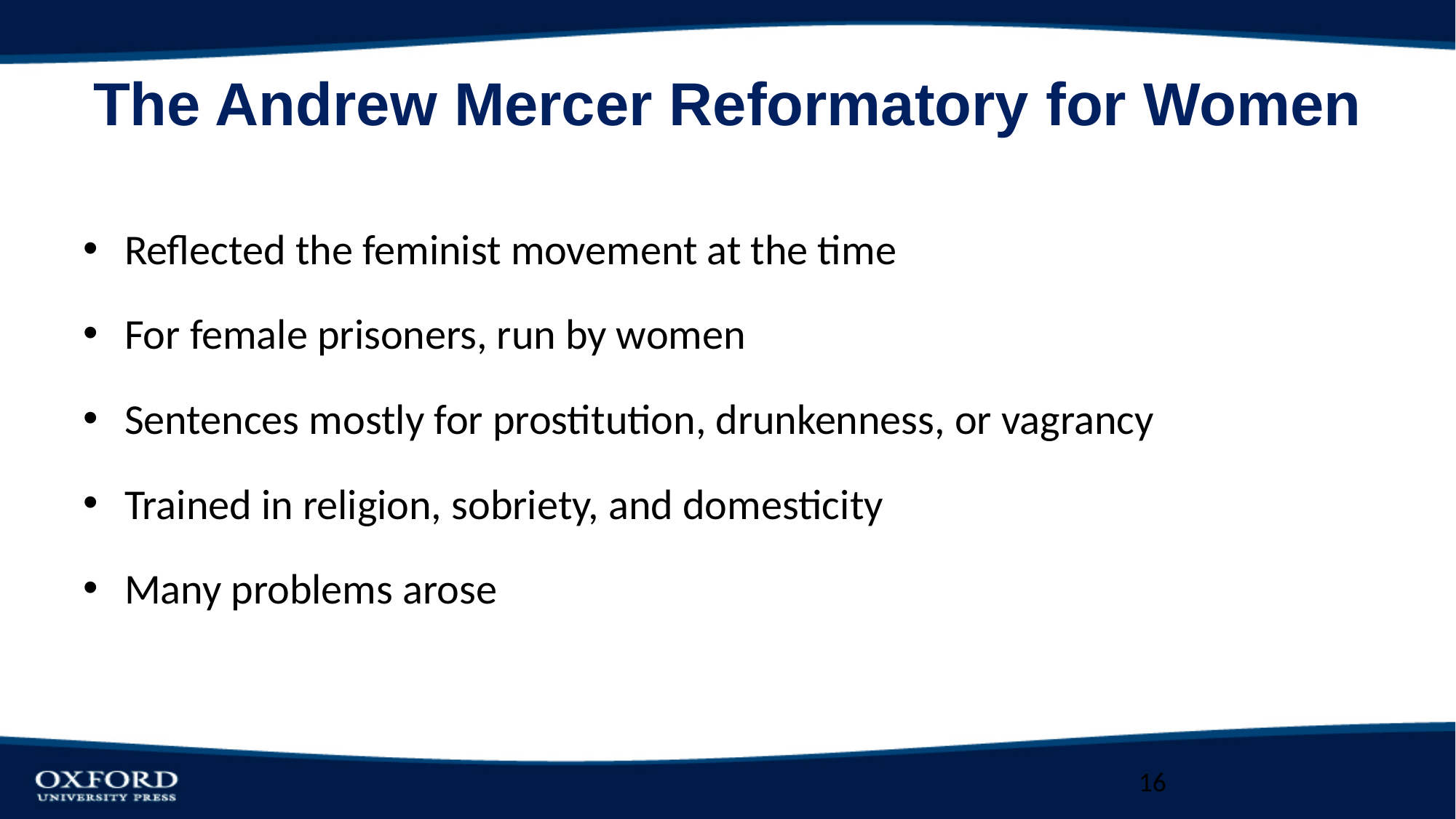

# The Andrew Mercer Reformatory for Women
Reflected the feminist movement at the time
For female prisoners, run by women
Sentences mostly for prostitution, drunkenness, or vagrancy
Trained in religion, sobriety, and domesticity
Many problems arose

16